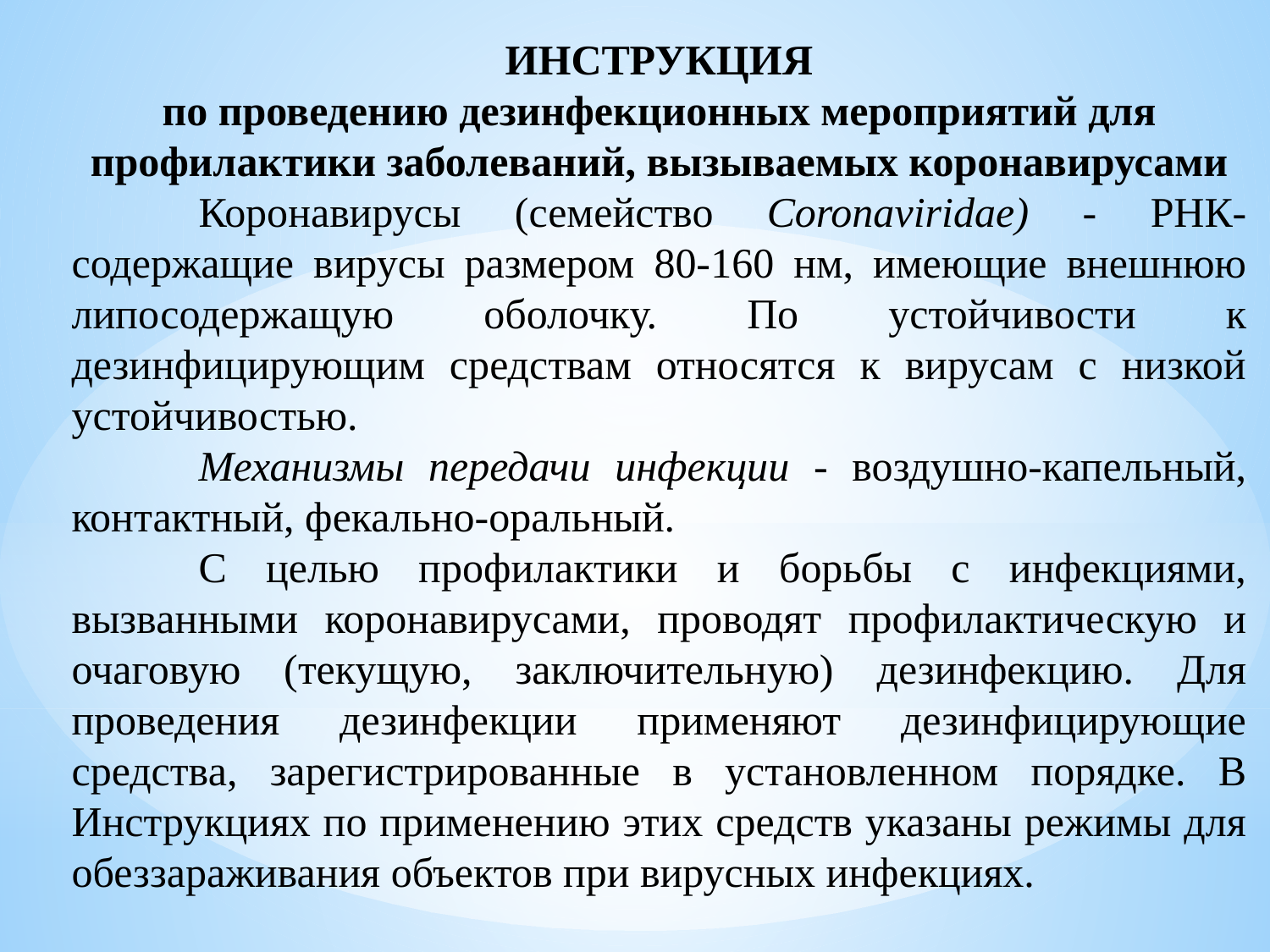

ИНСТРУКЦИЯ
по проведению дезинфекционных мероприятий для профилактики заболеваний, вызываемых коронавирусами
	Коронавирусы (семейство Coronaviridae) - РНК-содержащие вирусы размером 80-160 нм, имеющие внешнюю липосодержащую оболочку. По устойчивости к дезинфицирующим средствам относятся к вирусам с низкой устойчивостью.
	Механизмы передачи инфекции - воздушно-капельный, контактный, фекально-оральный.
	С целью профилактики и борьбы с инфекциями, вызванными коронавирусами, проводят профилактическую и очаговую (текущую, заключительную) дезинфекцию. Для проведения дезинфекции применяют дезинфицирующие средства, зарегистрированные в установленном порядке. В Инструкциях по применению этих средств указаны режимы для обеззараживания объектов при вирусных инфекциях.